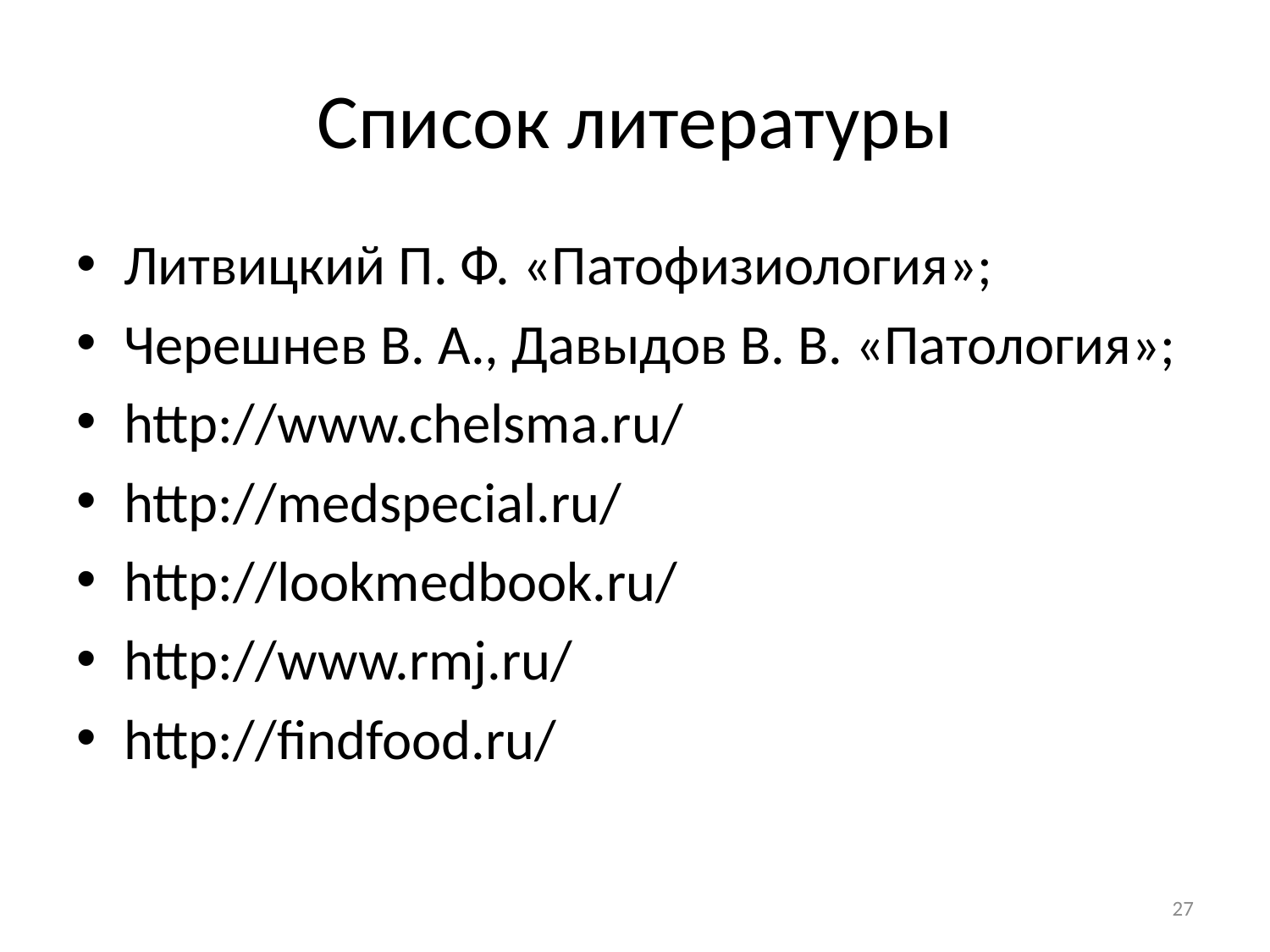

# Список литературы
Литвицкий П. Ф. «Патофизиология»;
Черешнев В. А., Давыдов В. В. «Патология»;
http://www.chelsma.ru/
http://medspecial.ru/
http://lookmedbook.ru/
http://www.rmj.ru/
http://findfood.ru/

27